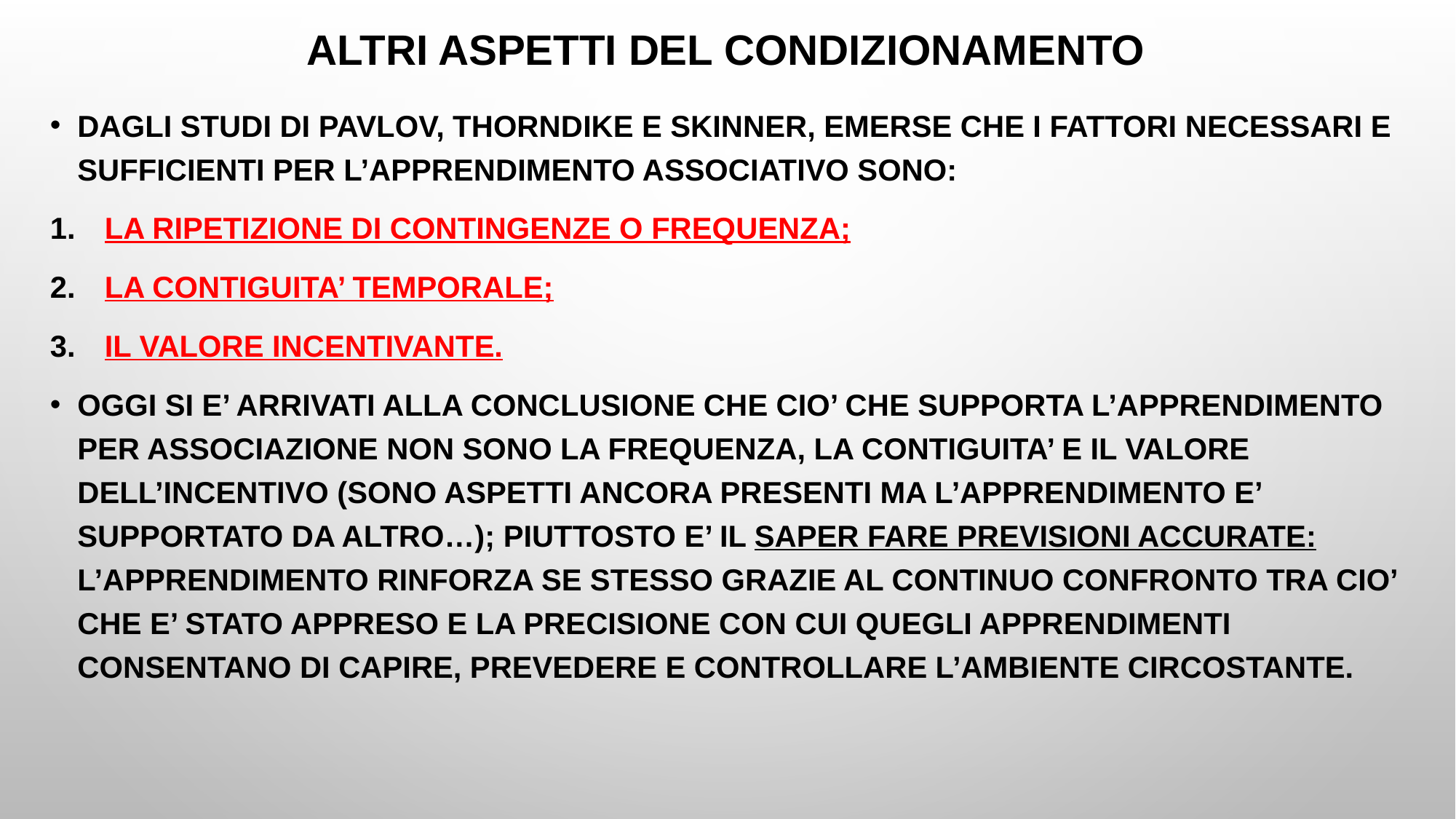

# ALTRI ASPETTI DEL CONDIZIONAMENTO
DAGLI STUDI DI PAVLOV, THORNDIKE E SKINNER, EMERSE CHE I FATTORI NECESSARI E SUFFICIENTI PER L’APPRENDIMENTO ASSOCIATIVO SONO:
LA RIPETIZIONE DI CONTINGENZE O FREQUENZA;
LA CONTIGUITA’ TEMPORALE;
IL VALORE INCENTIVANTE.
OGGI SI E’ ARRIVATI ALLA CONCLUSIONE CHE CIO’ CHE SUPPORTA L’APPRENDIMENTO PER ASSOCIAZIONE NON SONO LA FREQUENZA, LA CONTIGUITA’ E IL VALORE DELL’INCENTIVO (SONO ASPETTI ANCORA PRESENTI MA L’APPRENDIMENTO E’ SUPPORTATO DA ALTRO…); PIUTTOSTO E’ IL SAPER FARE PREVISIONI ACCURATE: L’APPRENDIMENTO RINFORZA SE STESSO GRAZIE AL CONTINUO CONFRONTO TRA CIO’ CHE E’ STATO APPRESO E LA PRECISIONE CON CUI QUEGLI APPRENDIMENTI CONSENTANO DI CAPIRE, PREVEDERE E CONTROLLARE L’AMBIENTE CIRCOSTANTE.